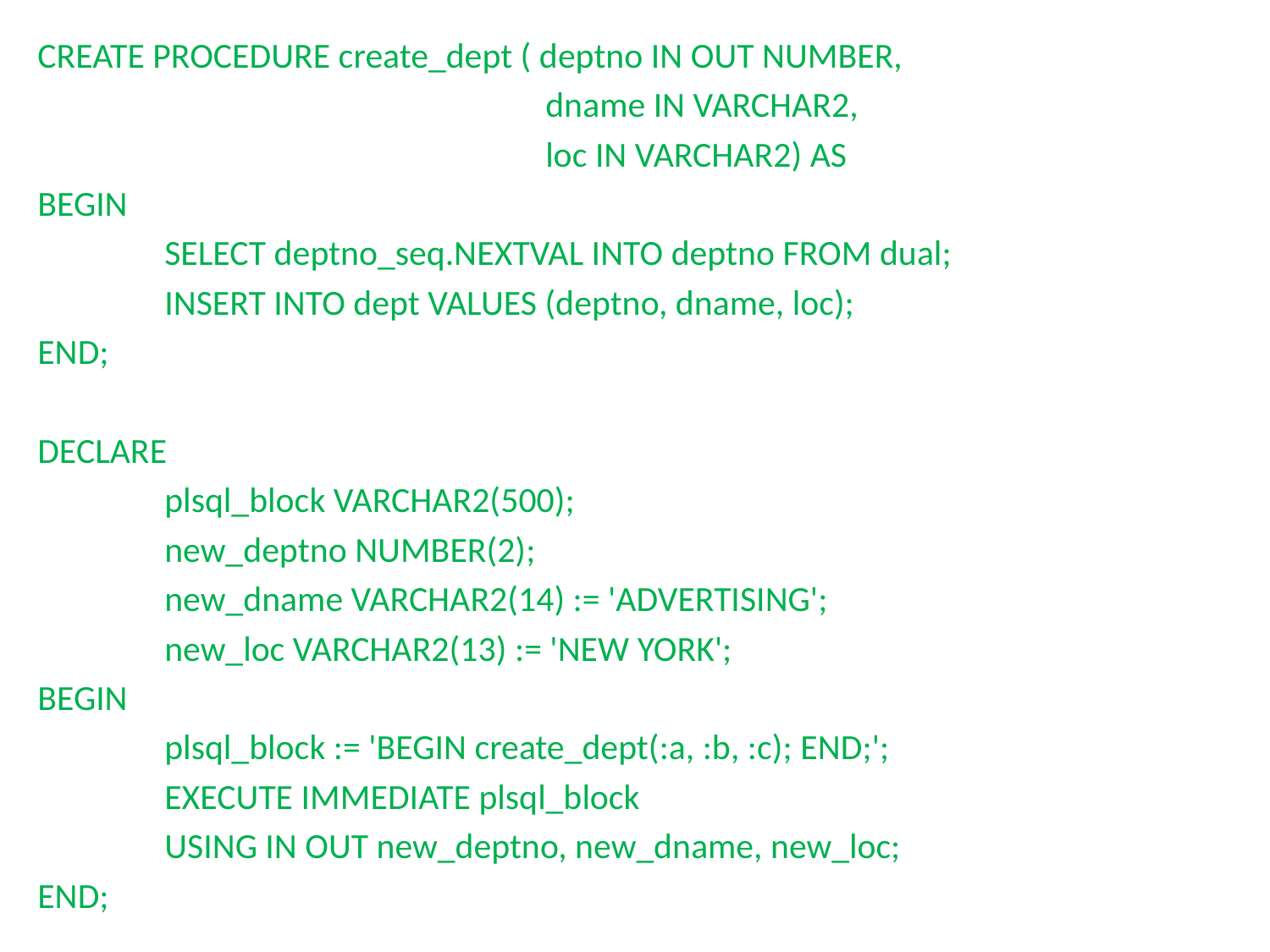

CREATE PROCEDURE create_dept ( deptno IN OUT NUMBER,
				dname IN VARCHAR2,
				loc IN VARCHAR2) AS
BEGIN
	SELECT deptno_seq.NEXTVAL INTO deptno FROM dual;
	INSERT INTO dept VALUES (deptno, dname, loc);
END;

DECLARE
	plsql_block VARCHAR2(500);
	new_deptno NUMBER(2);
	new_dname VARCHAR2(14) := 'ADVERTISING';
	new_loc VARCHAR2(13) := 'NEW YORK';
BEGIN
	plsql_block := 'BEGIN create_dept(:a, :b, :c); END;';
	EXECUTE IMMEDIATE plsql_block
	USING IN OUT new_deptno, new_dname, new_loc;
END;